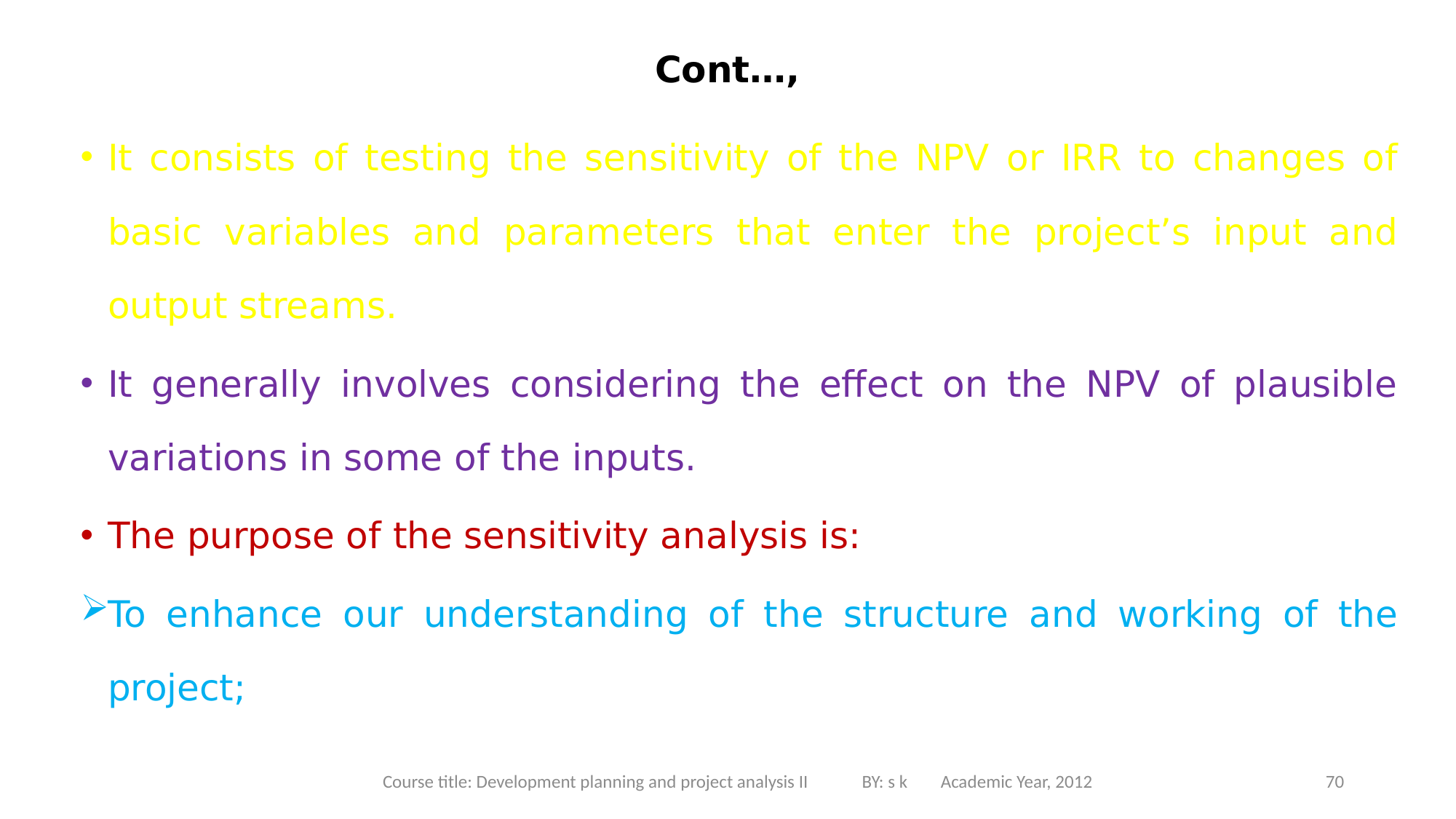

# Cont…,
It consists of testing the sensitivity of the NPV or IRR to changes of basic variables and parameters that enter the project’s input and output streams.
It generally involves considering the effect on the NPV of plausible variations in some of the inputs.
The purpose of the sensitivity analysis is:
To enhance our understanding of the structure and working of the project;

Course title: Development planning and project analysis II             BY: s k        Academic Year, 2012
70